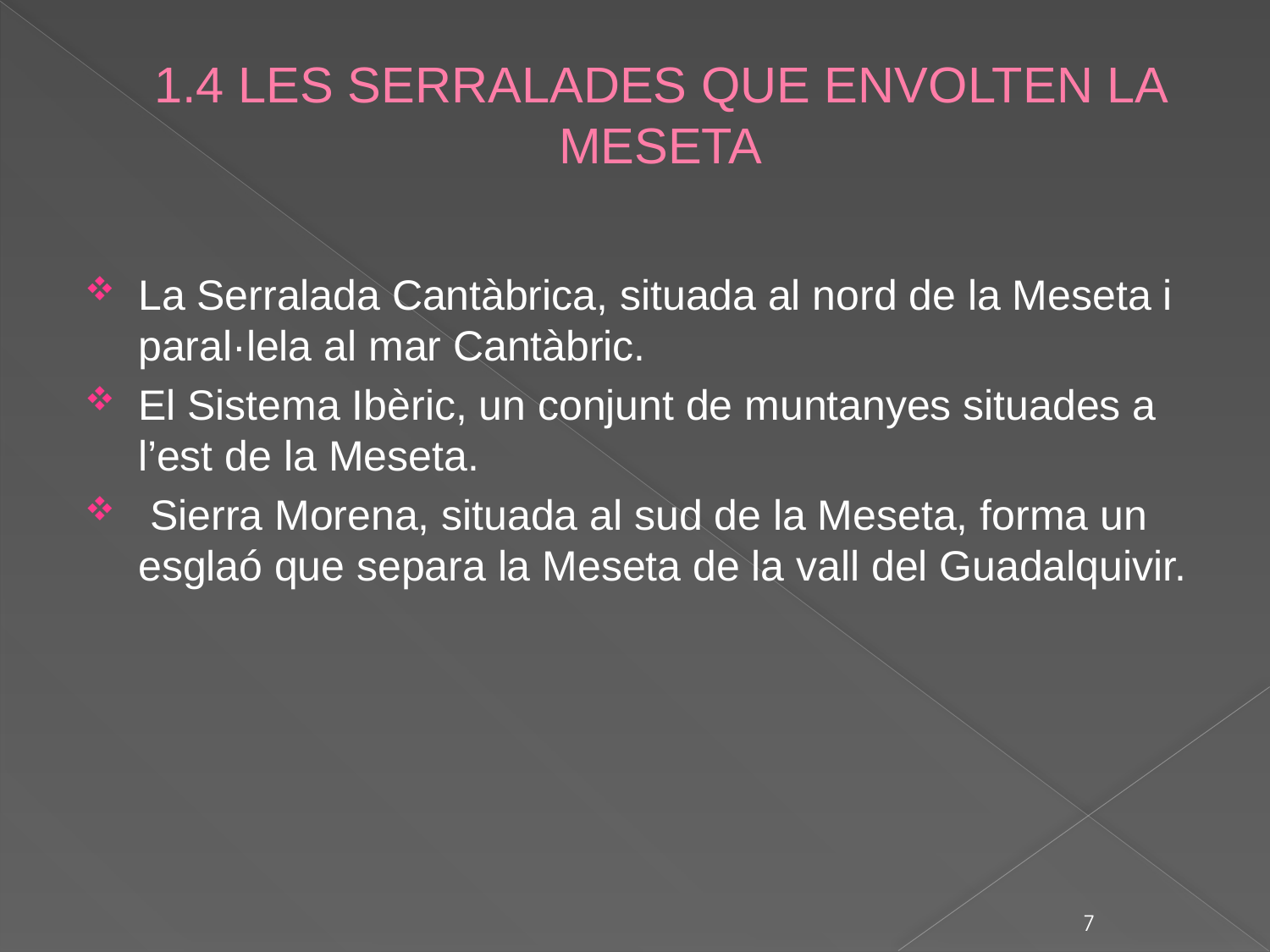

# 1.4 LES SERRALADES QUE ENVOLTEN LA MESETA
La Serralada Cantàbrica, situada al nord de la Meseta i paral·lela al mar Cantàbric.
El Sistema Ibèric, un conjunt de muntanyes situades a l’est de la Meseta.
 Sierra Morena, situada al sud de la Meseta, forma un esglaó que separa la Meseta de la vall del Guadalquivir.
7